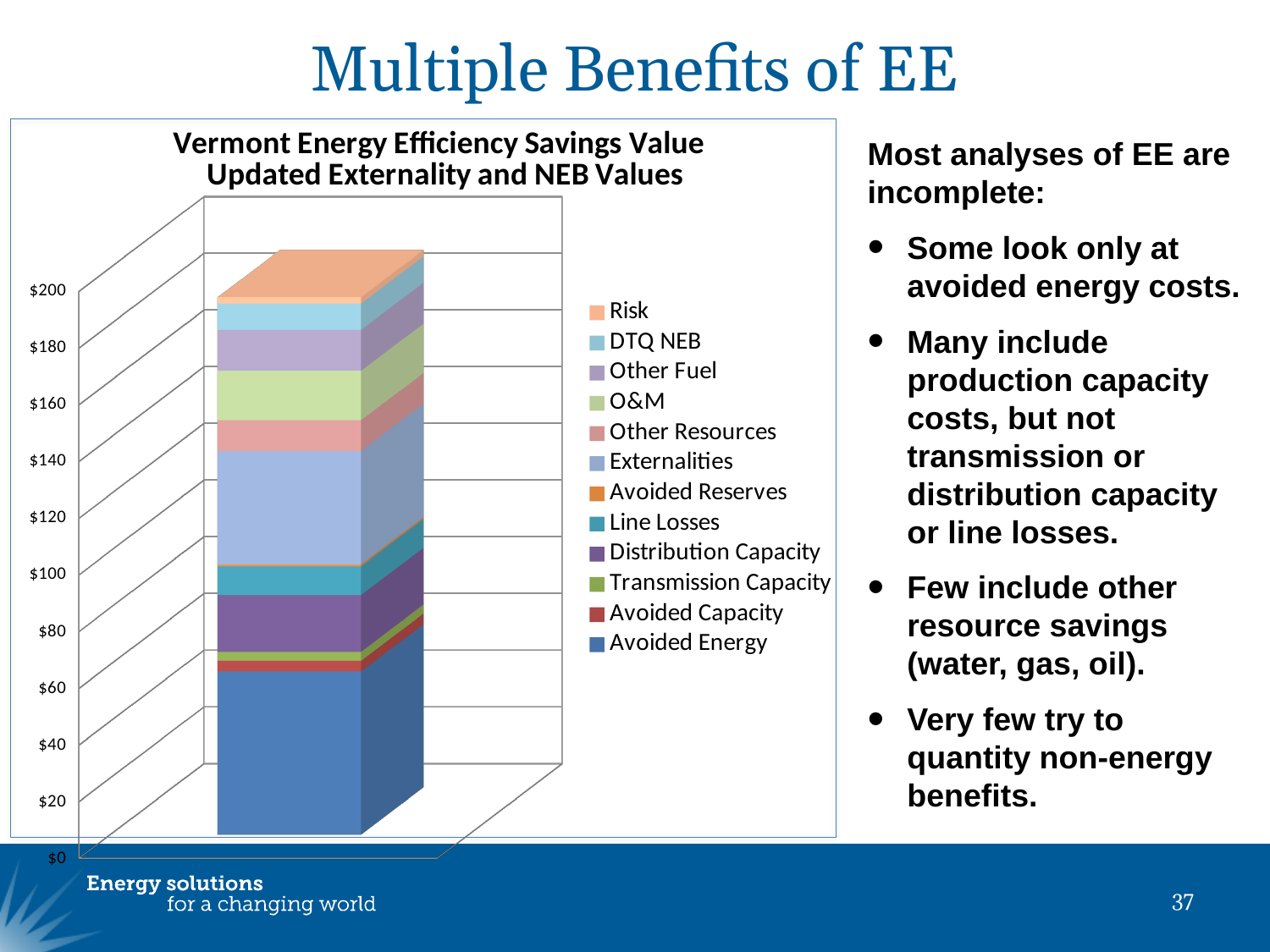

# Multiple Benefits of EE

[unsupported chart]

Most analyses of EE are incomplete:
Some look only at avoided energy costs.
Many include production capacity costs, but not transmission or distribution capacity or line losses.
Few include other resource savings (water, gas, oil).
Very few try to  quantity non-energy benefits.
37